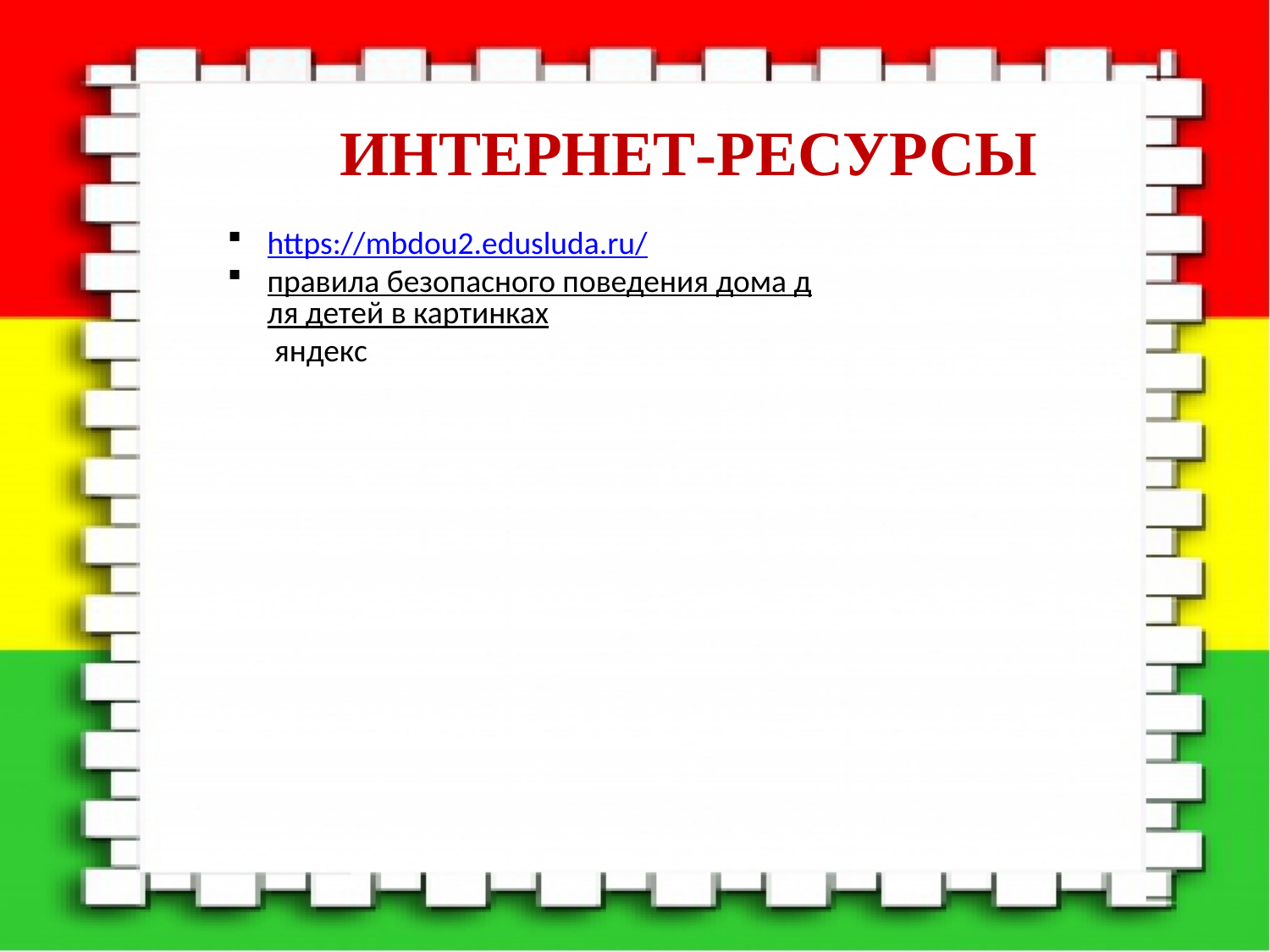

ИНТЕРНЕТ-РЕСУРСЫ
https://mbdou2.edusluda.ru/
правила безопасного поведения дома для детей в картинках яндекс